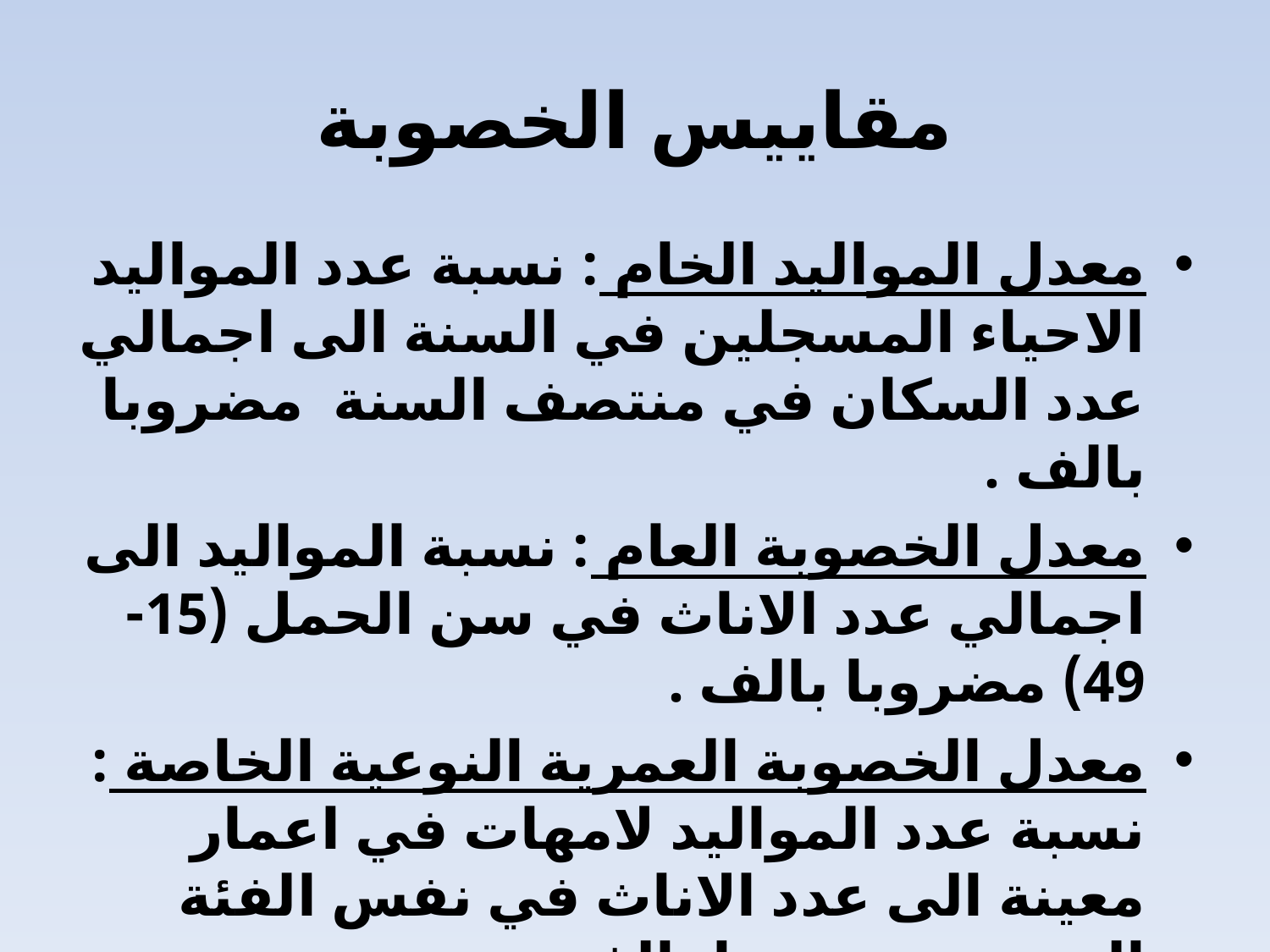

# مقاييس الخصوبة
معدل المواليد الخام : نسبة عدد المواليد الاحياء المسجلين في السنة الى اجمالي عدد السكان في منتصف السنة  مضروبا بالف .
معدل الخصوبة العام : نسبة المواليد الى اجمالي عدد الاناث في سن الحمل (15-49) مضروبا بالف .
معدل الخصوبة العمرية النوعية الخاصة : نسبة عدد المواليد لامهات في اعمار معينة الى عدد الاناث في نفس الفئة العمرية  مضروبا بالف .